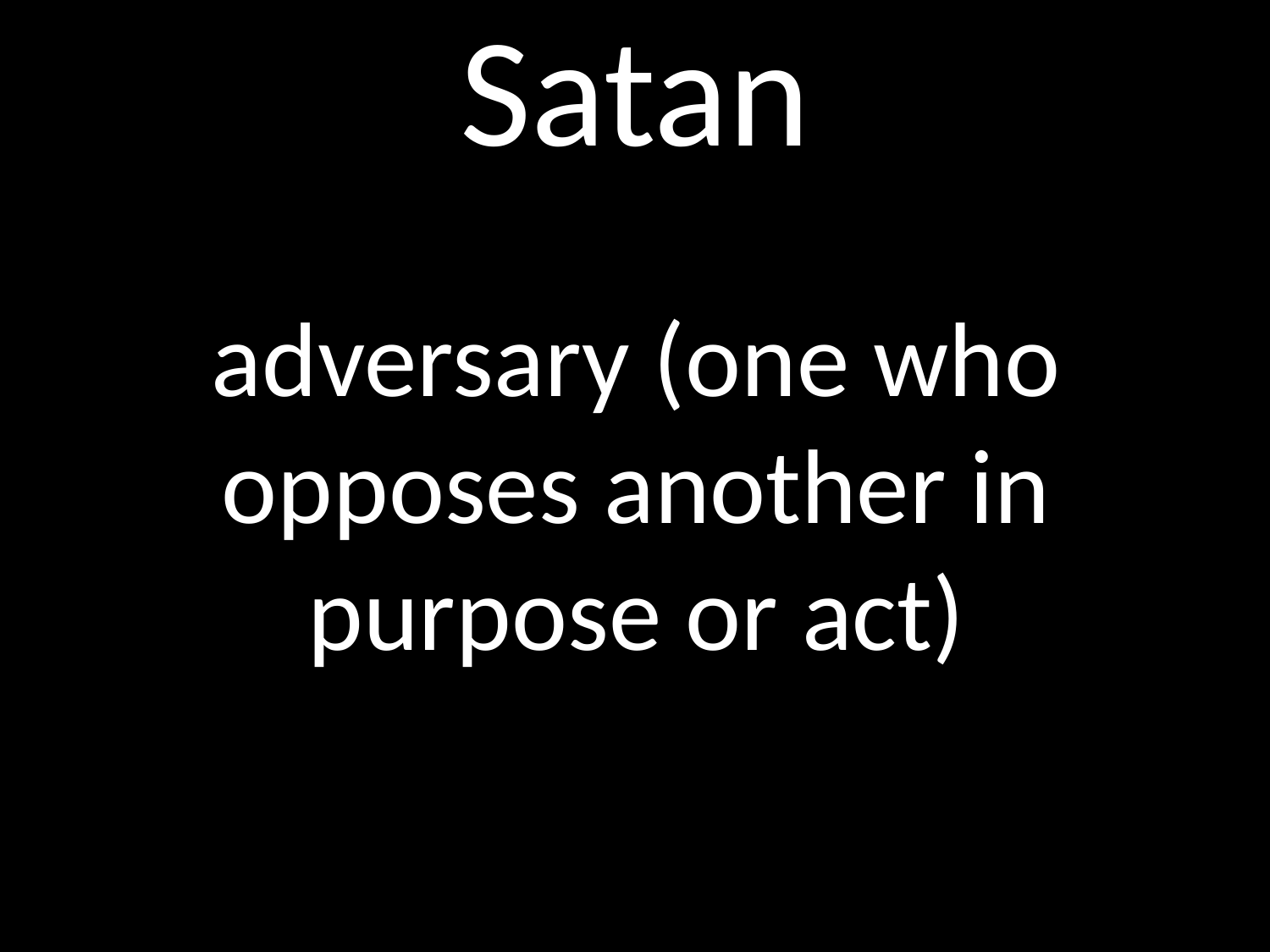

# Satan
GOD
adversary (one who opposes another in purpose or act)
GOD